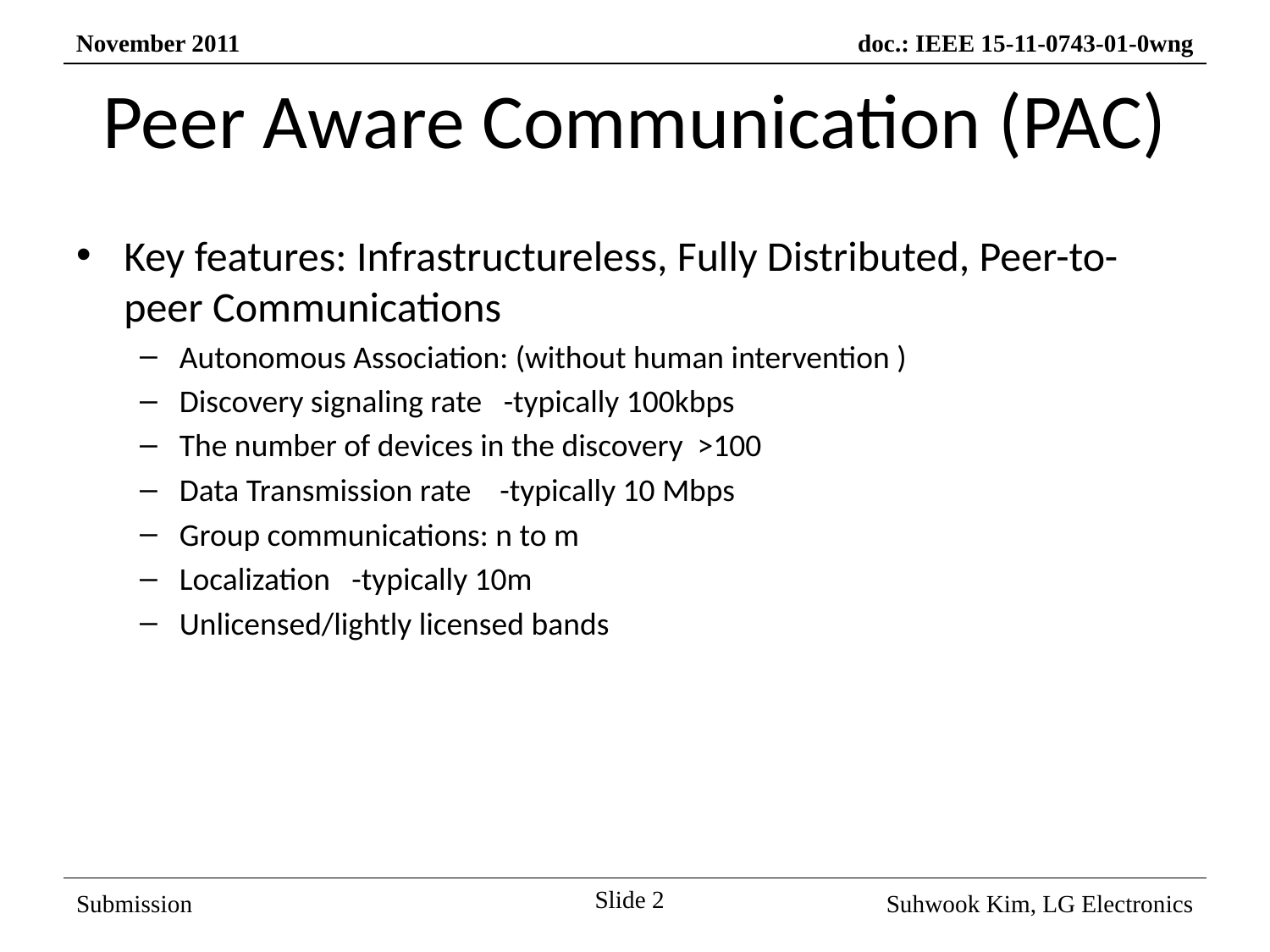

# Peer Aware Communication (PAC)
Key features: Infrastructureless, Fully Distributed, Peer-to-peer Communications
Autonomous Association: (without human intervention )
Discovery signaling rate   -typically 100kbps
The number of devices in the discovery  >100
Data Transmission rate    -typically 10 Mbps
Group communications: n to m
Localization   -typically 10m
Unlicensed/lightly licensed bands
Slide 2